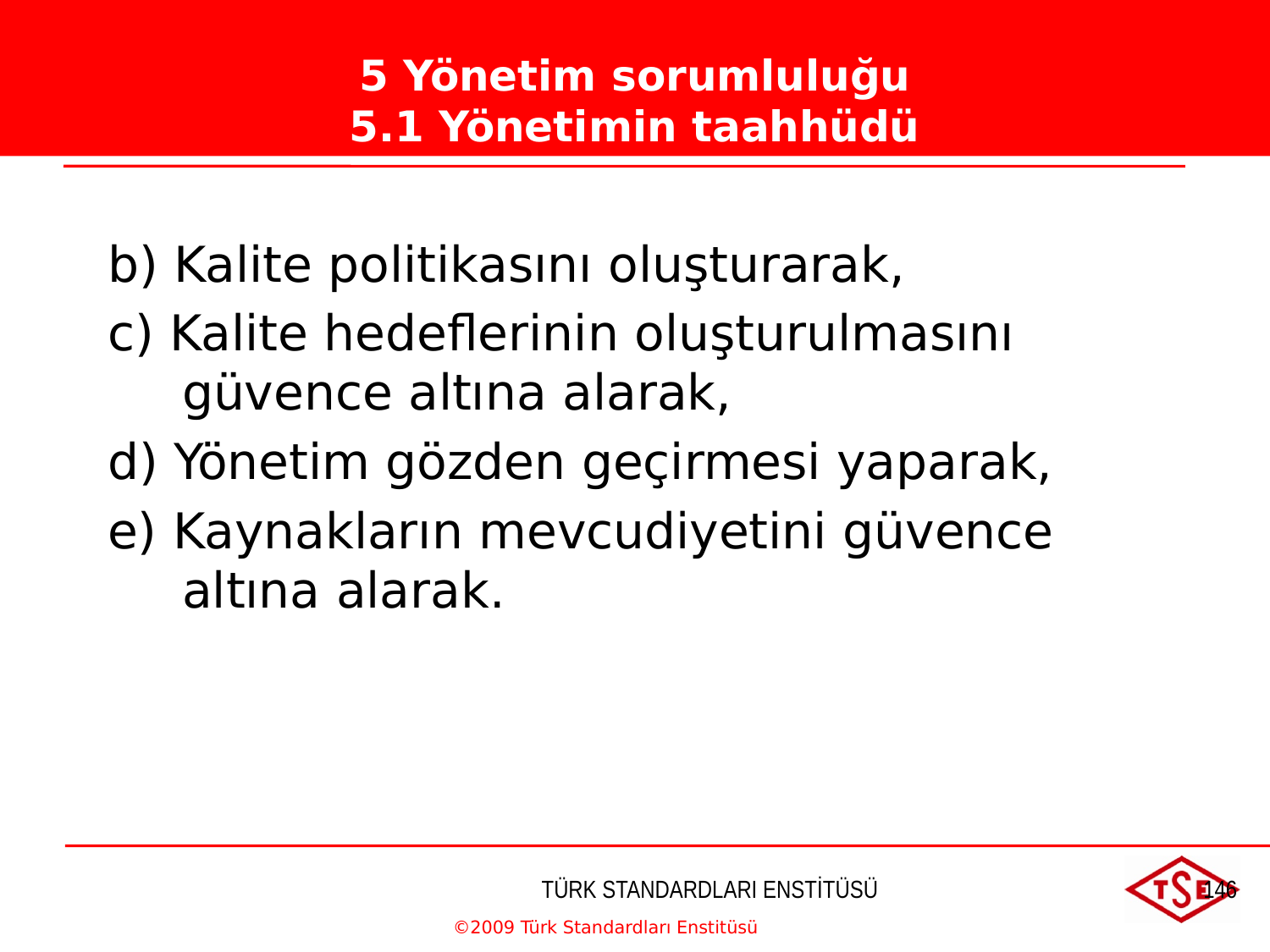

5. Yönetim Sorumluluğu
5.1. Yönetimin Taahhütü
5 Yönetim sorumluluğu
5.1 Yönetimin taahhüdü
b) Kalite politikasını oluşturarak,
c) Kalite hedeflerinin oluşturulmasını güvence altına alarak,
d) Yönetim gözden geçirmesi yaparak,
e) Kaynakların mevcudiyetini güvence altına alarak.

©2009 Türk Standardları Enstitüsü
TÜRK STANDARDLARI ENSTİTÜSÜ
146